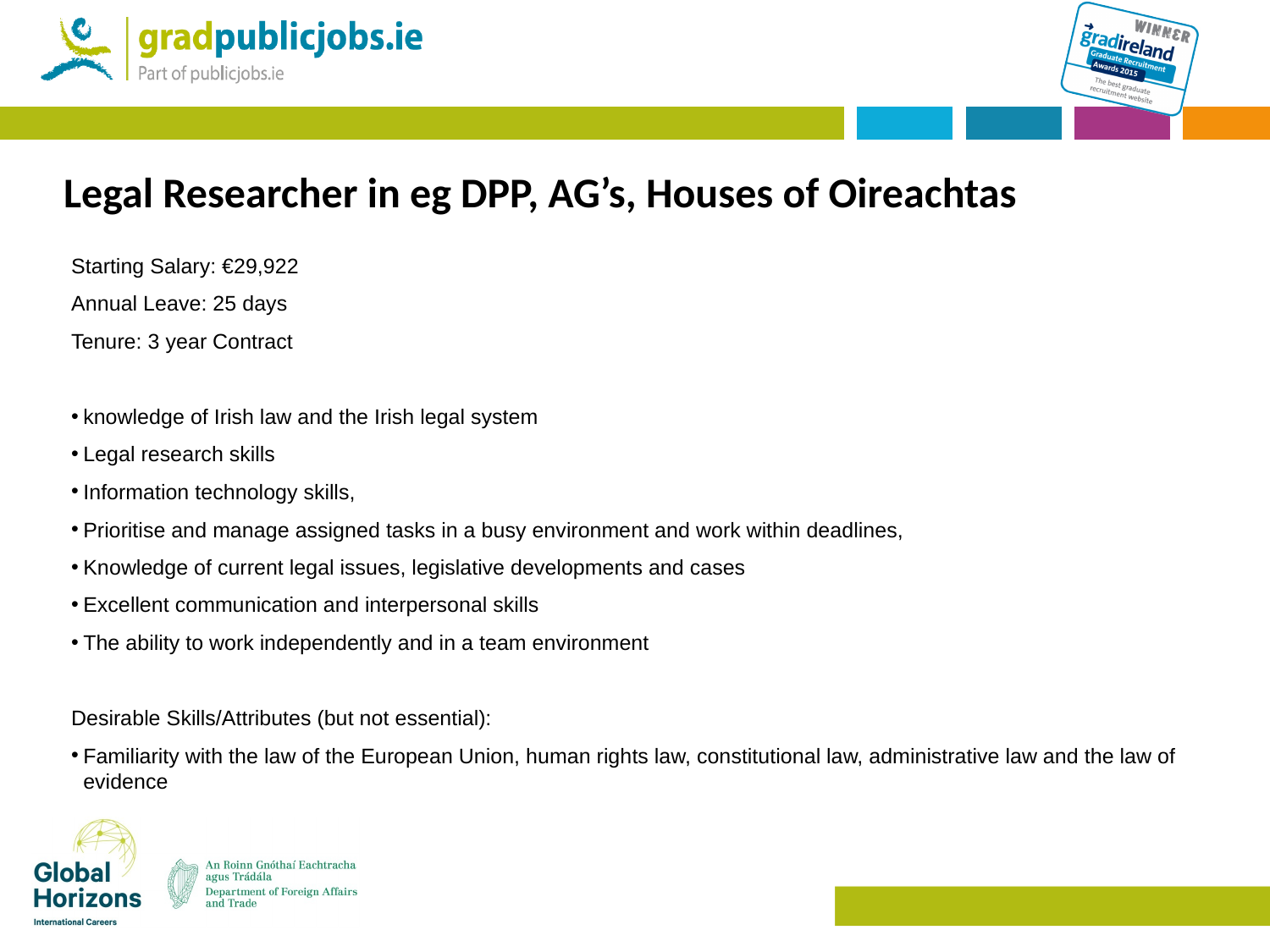

# Legal Researcher in eg DPP, AG’s, Houses of Oireachtas
Starting Salary: €29,922
Annual Leave: 25 days
Tenure: 3 year Contract

knowledge of Irish law and the Irish legal system
Legal research skills
Information technology skills,
Prioritise and manage assigned tasks in a busy environment and work within deadlines,
Knowledge of current legal issues, legislative developments and cases
Excellent communication and interpersonal skills
The ability to work independently and in a team environment

Desirable Skills/Attributes (but not essential):
Familiarity with the law of the European Union, human rights law, constitutional law, administrative law and the law of evidence